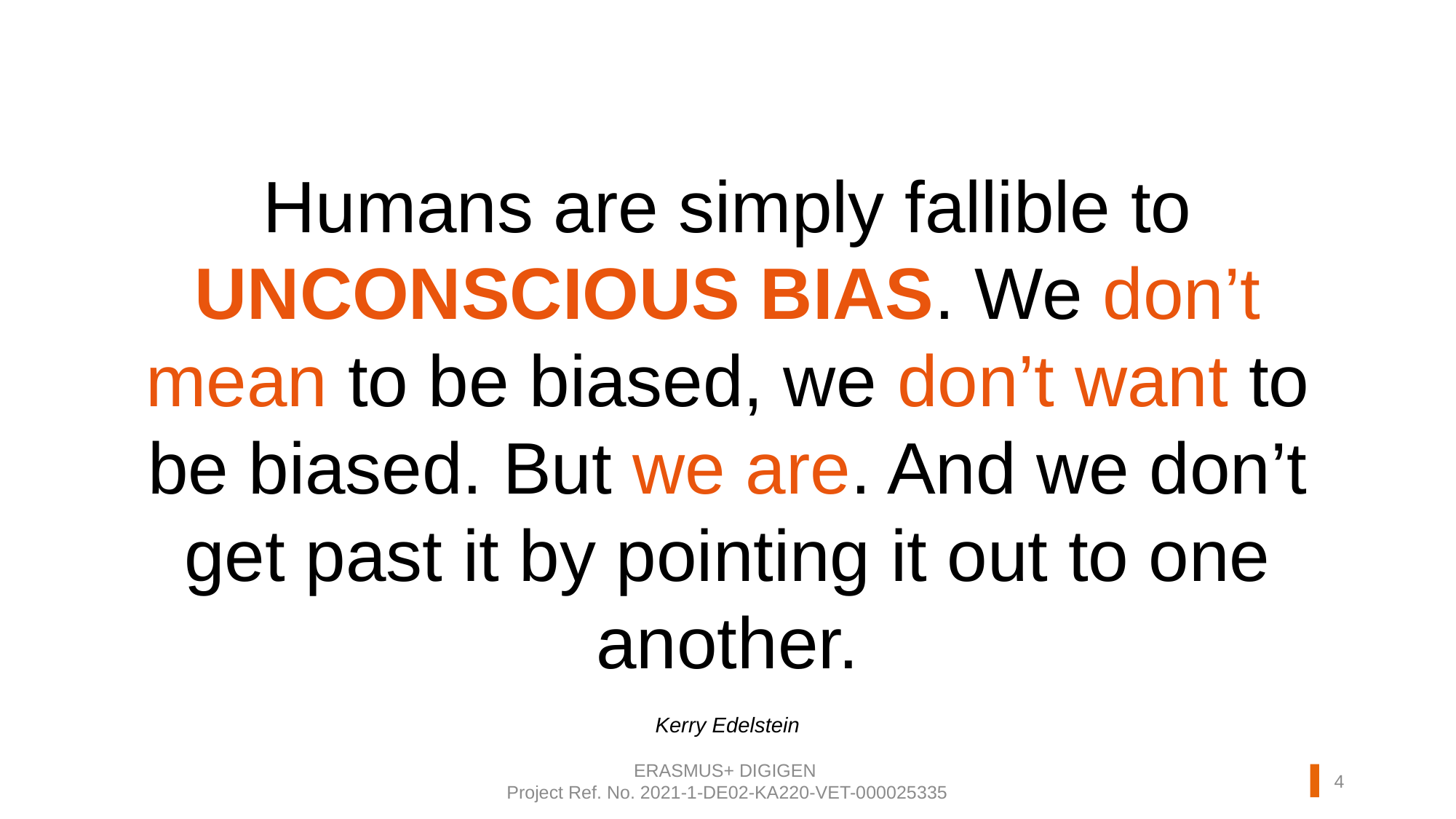

Humans are simply fallible to UNCONSCIOUS BIAS. We don’t mean to be biased, we don’t want to be biased. But we are. And we don’t get past it by pointing it out to one another.
Kerry Edelstein
4
ERASMUS+ DIGIGEN
Project Ref. No. 2021-1-DE02-KA220-VET-000025335